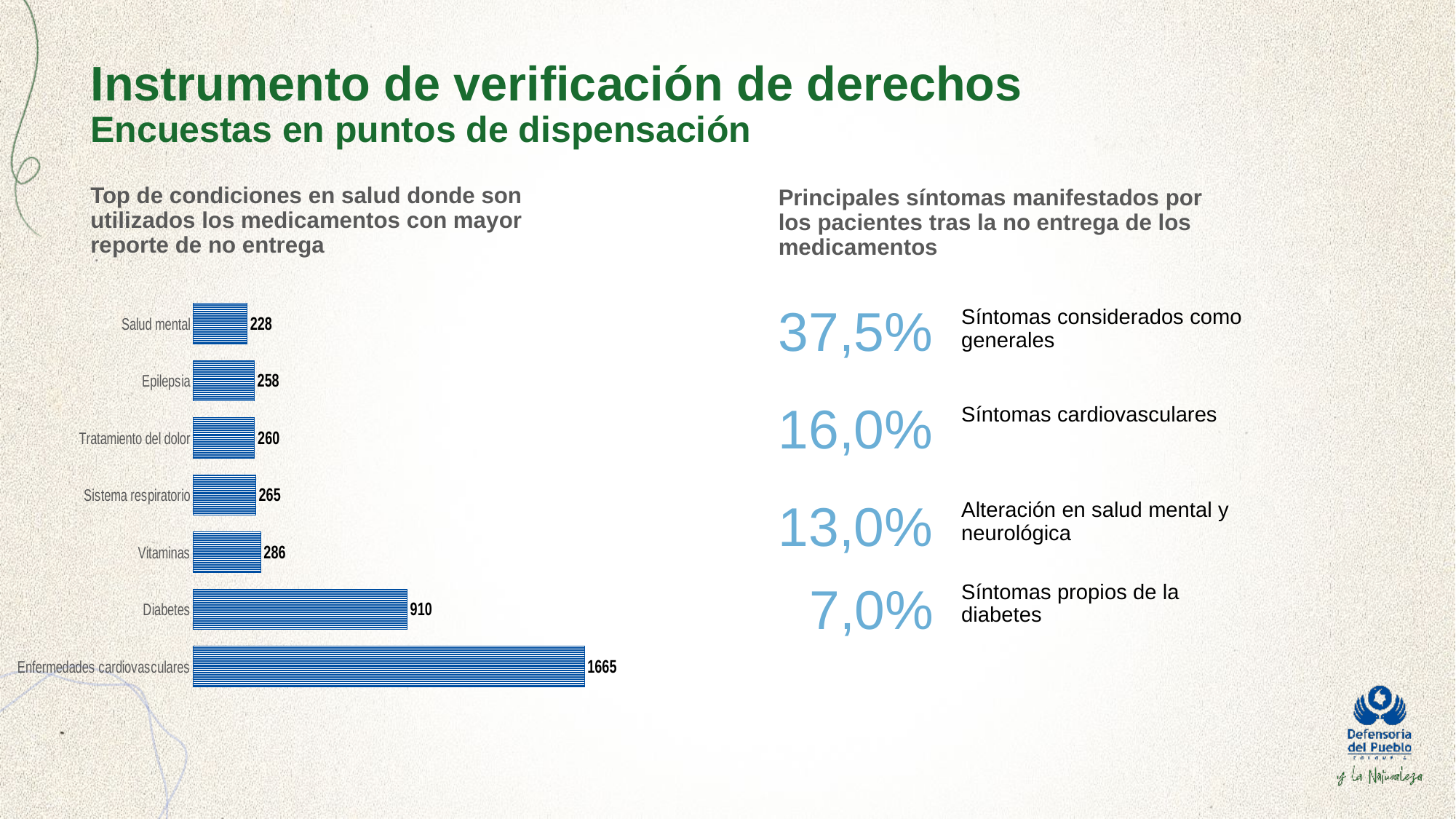

Instrumento de verificación de derechos
Encuestas en puntos de dispensación
Top de condiciones en salud donde son utilizados los medicamentos con mayor reporte de no entrega
Principales síntomas manifestados por los pacientes tras la no entrega de los medicamentos

### Chart

| Category |  |
|---|---|
| Enfermedades cardiovasculares | 1665.0 |
| Diabetes | 910.0 |
| Vitaminas | 286.0 |
| Sistema respiratorio | 265.0 |
| Tratamiento del dolor | 260.0 |
| Epilepsia | 258.0 |
| Salud mental | 228.0 |
37,5%
Síntomas considerados como generales
16,0%
Síntomas cardiovasculares
13,0%
Alteración en salud mental y neurológica
7,0%
Síntomas propios de la diabetes